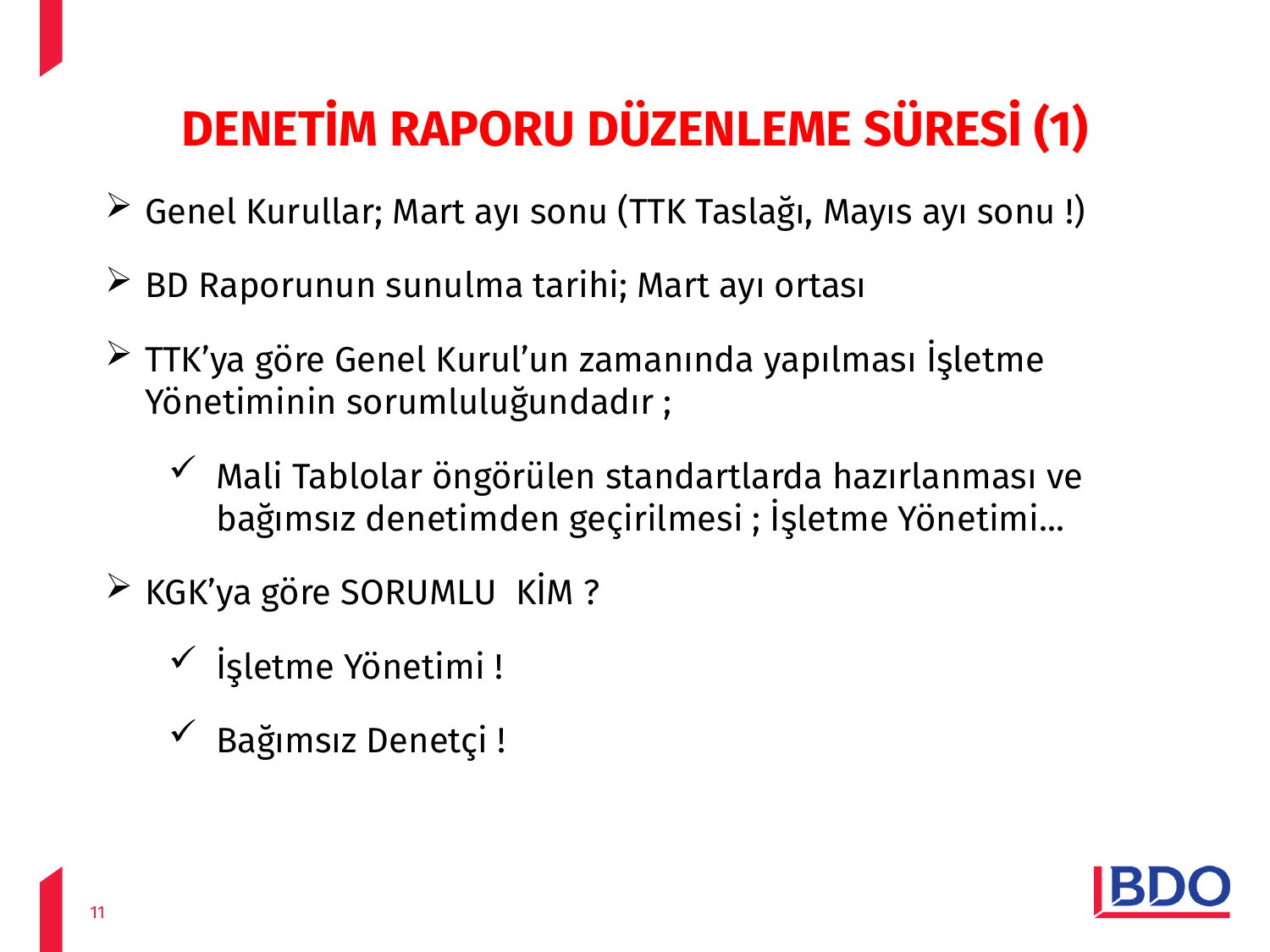

# DENETİM RAPORU DÜZENLEME SÜRESİ (1)
Genel Kurullar; Mart ayı sonu (TTK Taslağı, Mayıs ayı sonu !)
BD Raporunun sunulma tarihi; Mart ayı ortası
TTK’ya göre Genel Kurul’un zamanında yapılması İşletme Yönetiminin sorumluluğundadır ;
Mali Tablolar öngörülen standartlarda hazırlanması ve bağımsız denetimden geçirilmesi ; İşletme Yönetimi...
KGK’ya göre SORUMLU  KİM ?
İşletme Yönetimi !
Bağımsız Denetçi !
11